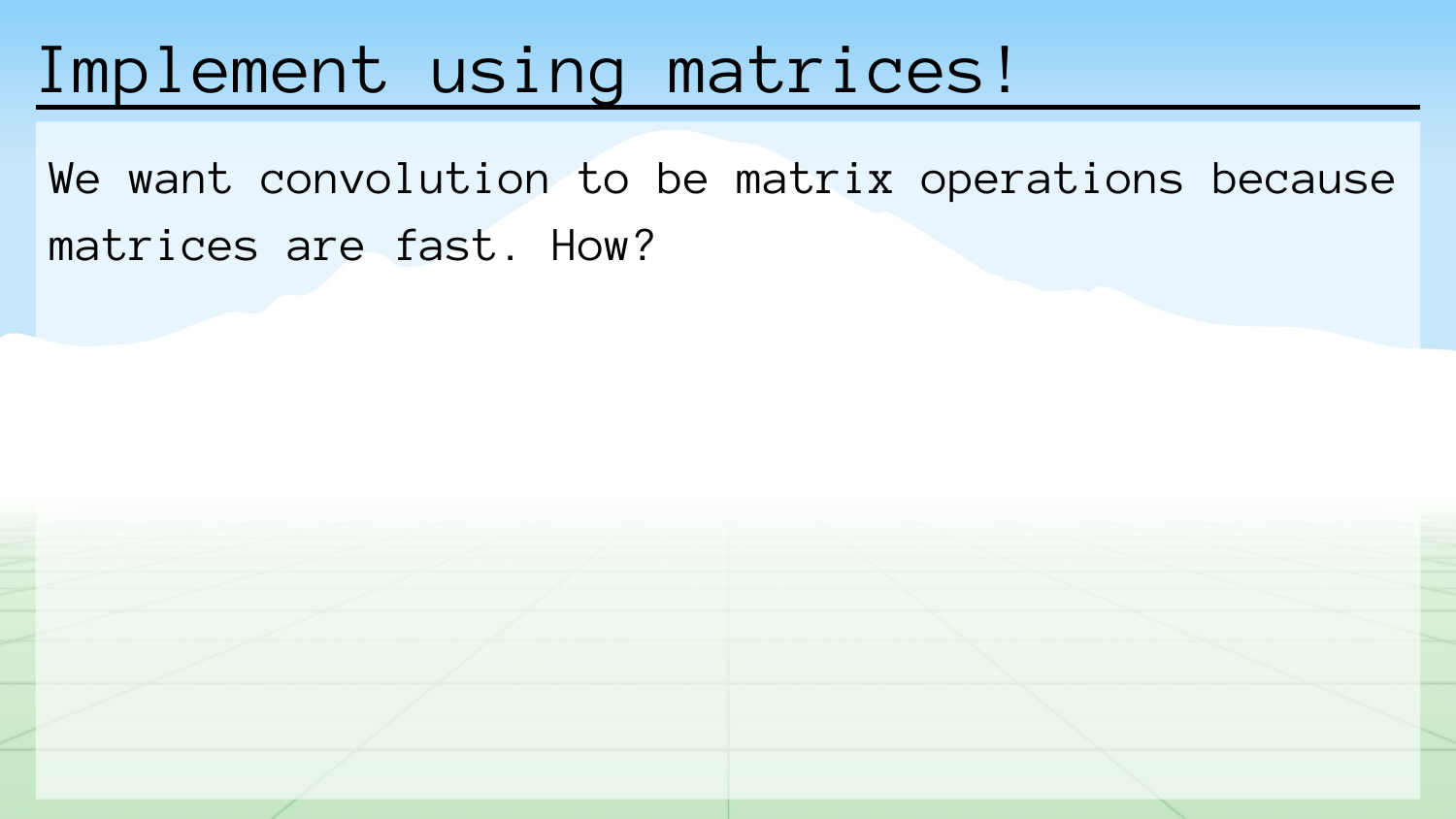

# Implement using matrices!
We want convolution to be matrix operations because matrices are fast. How?